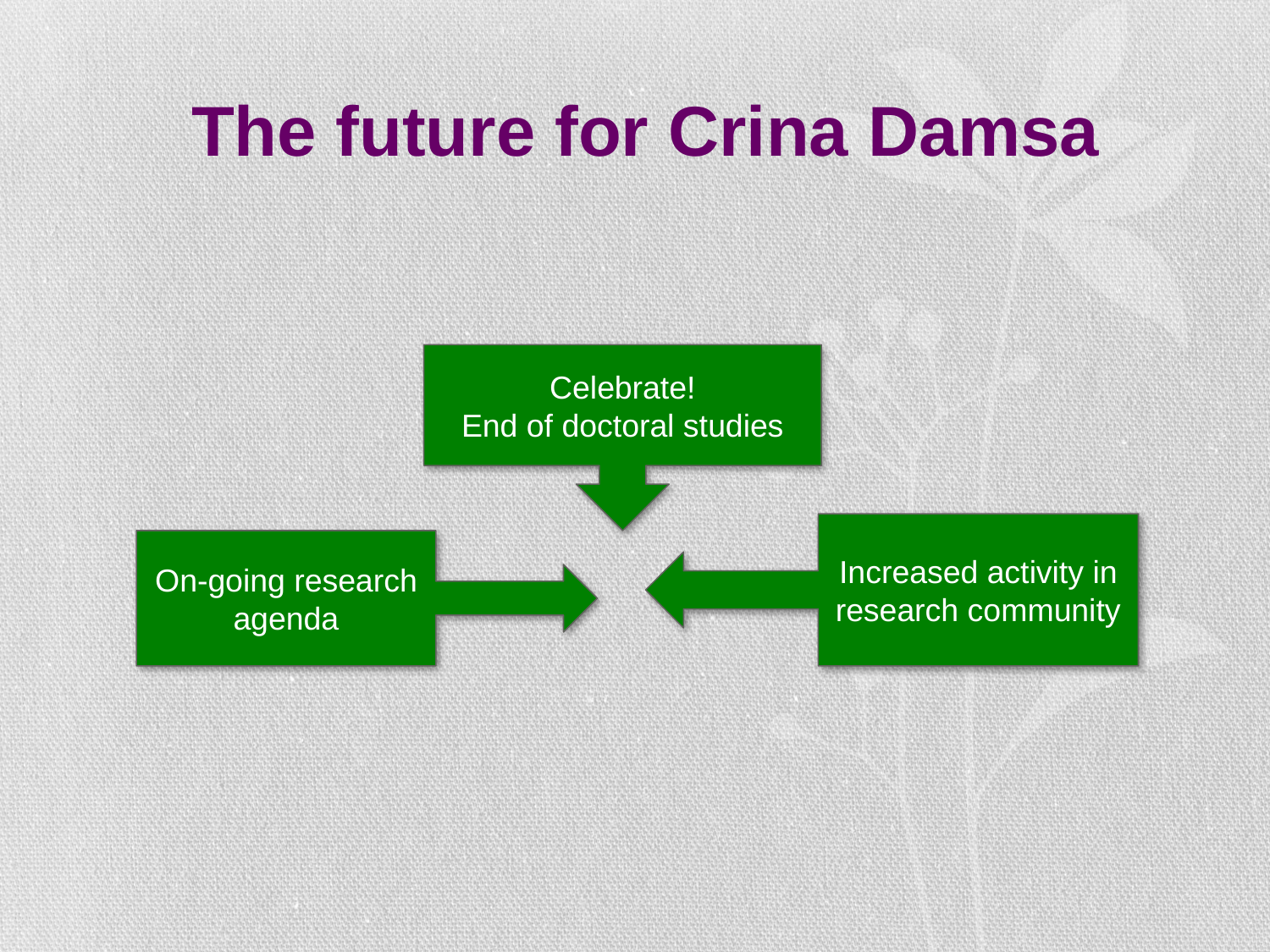

# The future for Crina Damsa
Celebrate!
End of doctoral studies
Increased activity in research community
On-going research agenda